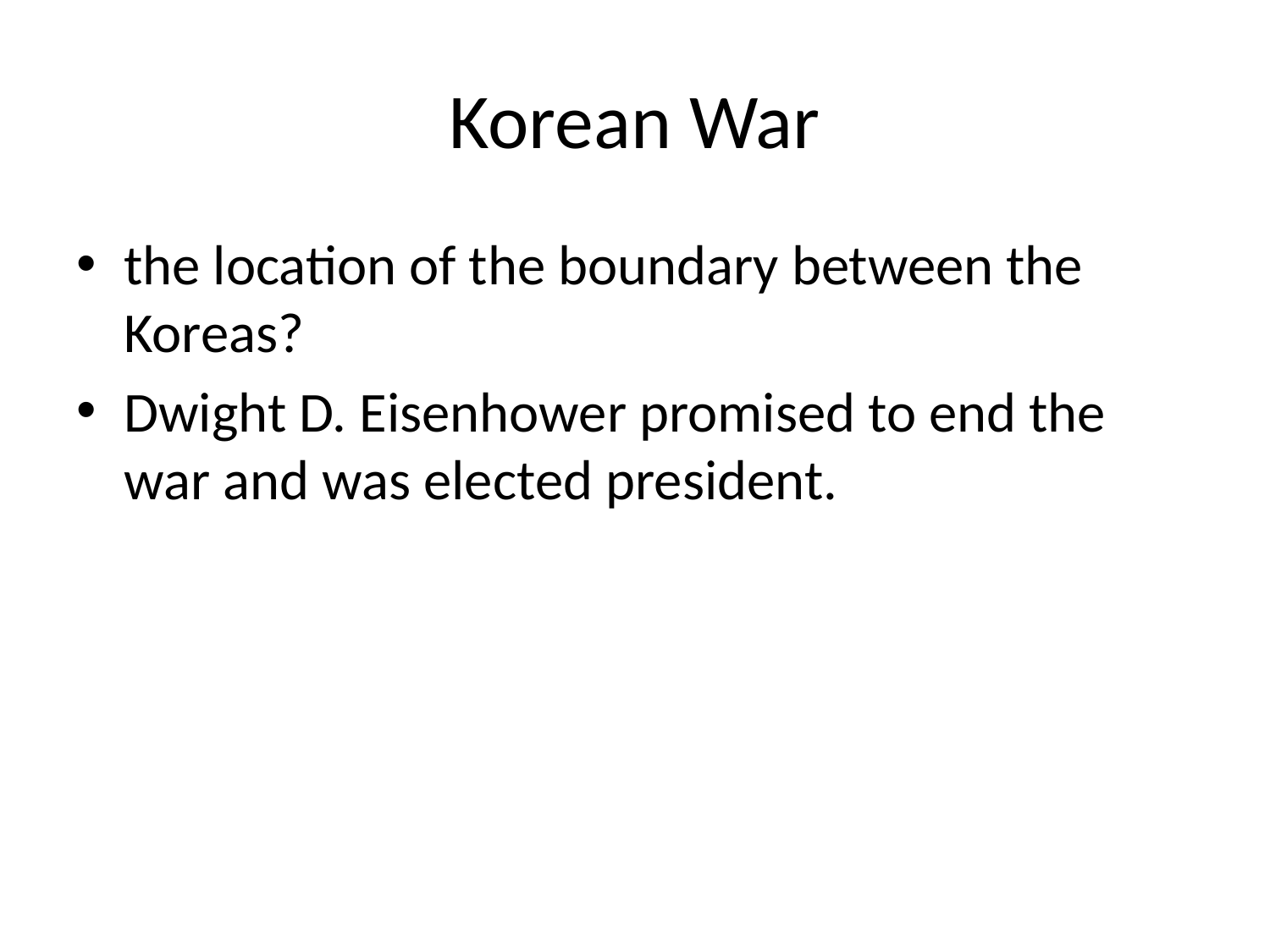

# Korean War
the location of the boundary between the Koreas?
Dwight D. Eisenhower promised to end the war and was elected president.